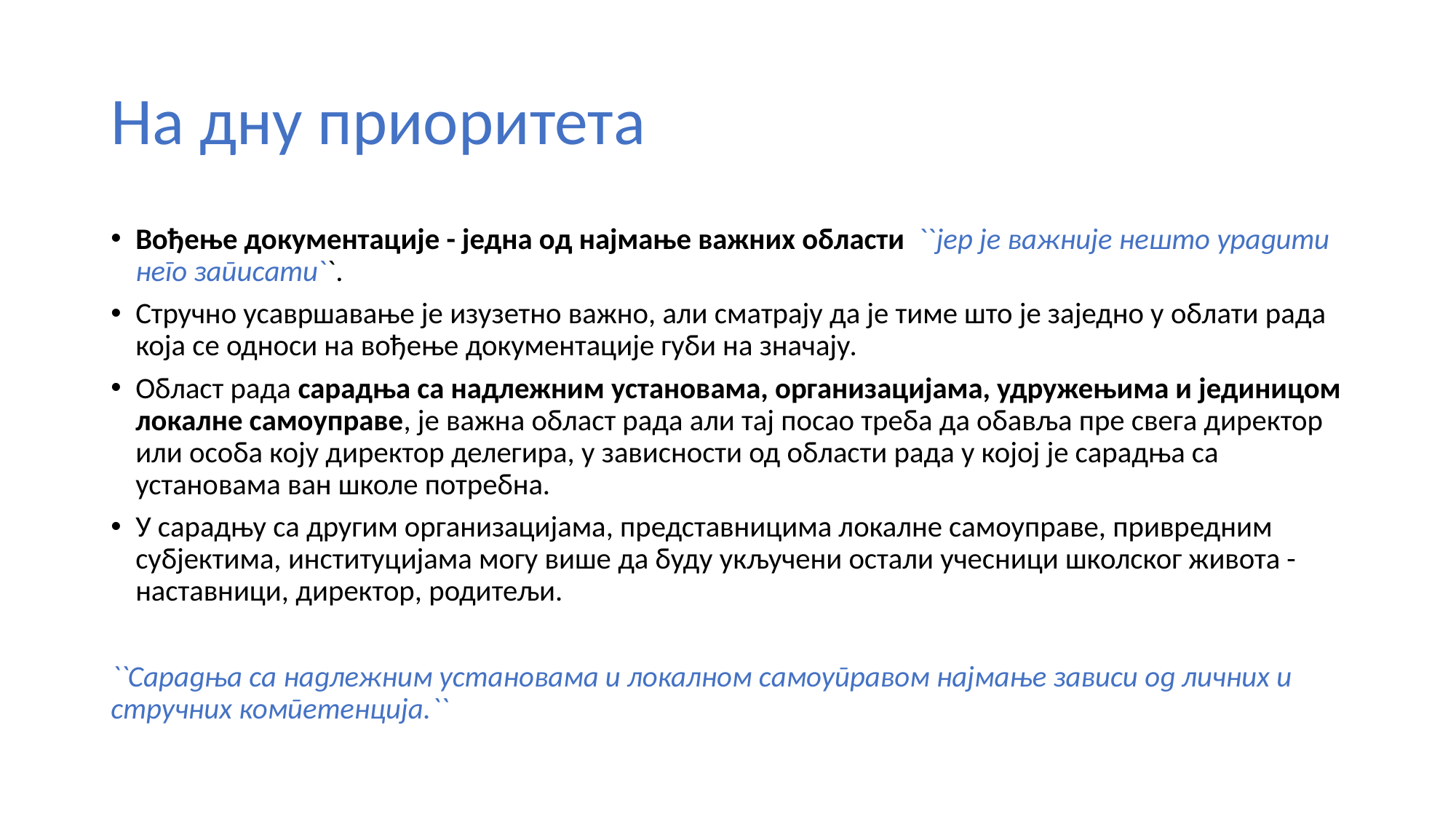

# На дну приоритета
Вођење документације - једна од најмање важних области  ``јер је важније нешто урадити него записати``.
Стручно усавршавање је изузетно важно, али сматрају да је тиме што је заједно у облати рада која се односи на вођење документације губи на значају.
Област рада сарадња са надлежним установама, организацијама, удружењима и јединицом локалне самоуправе, је важна област рада али тај посао треба да обавља пре свега директор или особа коју директор делегира, у зависности од области рада у којој је сарадња са установама ван школе потребна.
У сарадњу са другим организацијама, представницима локалне самоуправе, привредним субјектима, институцијама могу више да буду укључени остали учесници школског живота - наставници, директор, родитељи.

``Сарадња са надлежним установама и локалном самоуправом најмање зависи од личних и стручних компетенција.``